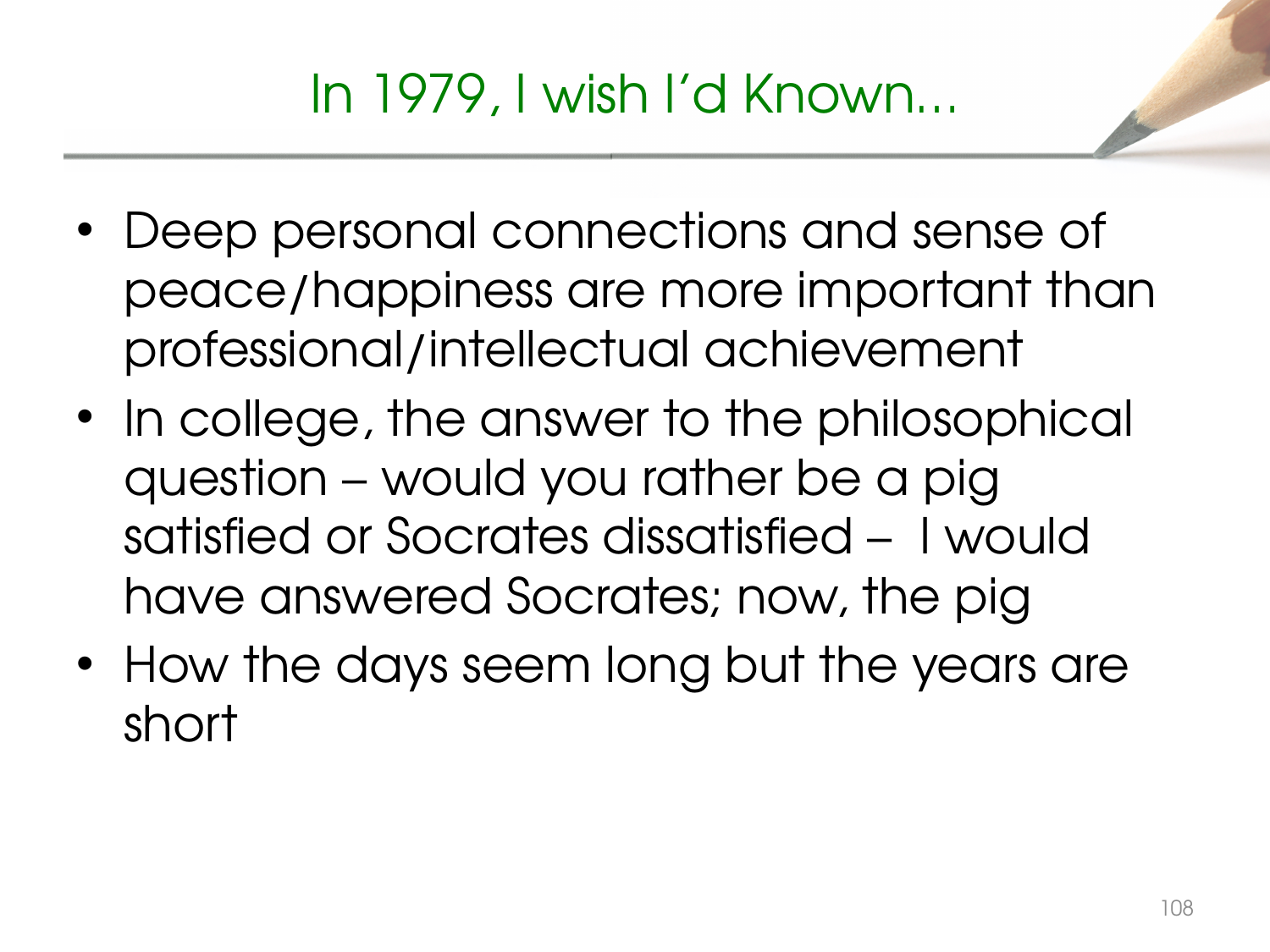

# In 1979, I wish I’d Known…
Deep personal connections and sense of peace/happiness are more important than professional/intellectual achievement
In college, the answer to the philosophical question – would you rather be a pig satisfied or Socrates dissatisfied –  I would have answered Socrates; now, the pig
How the days seem long but the years are short
108